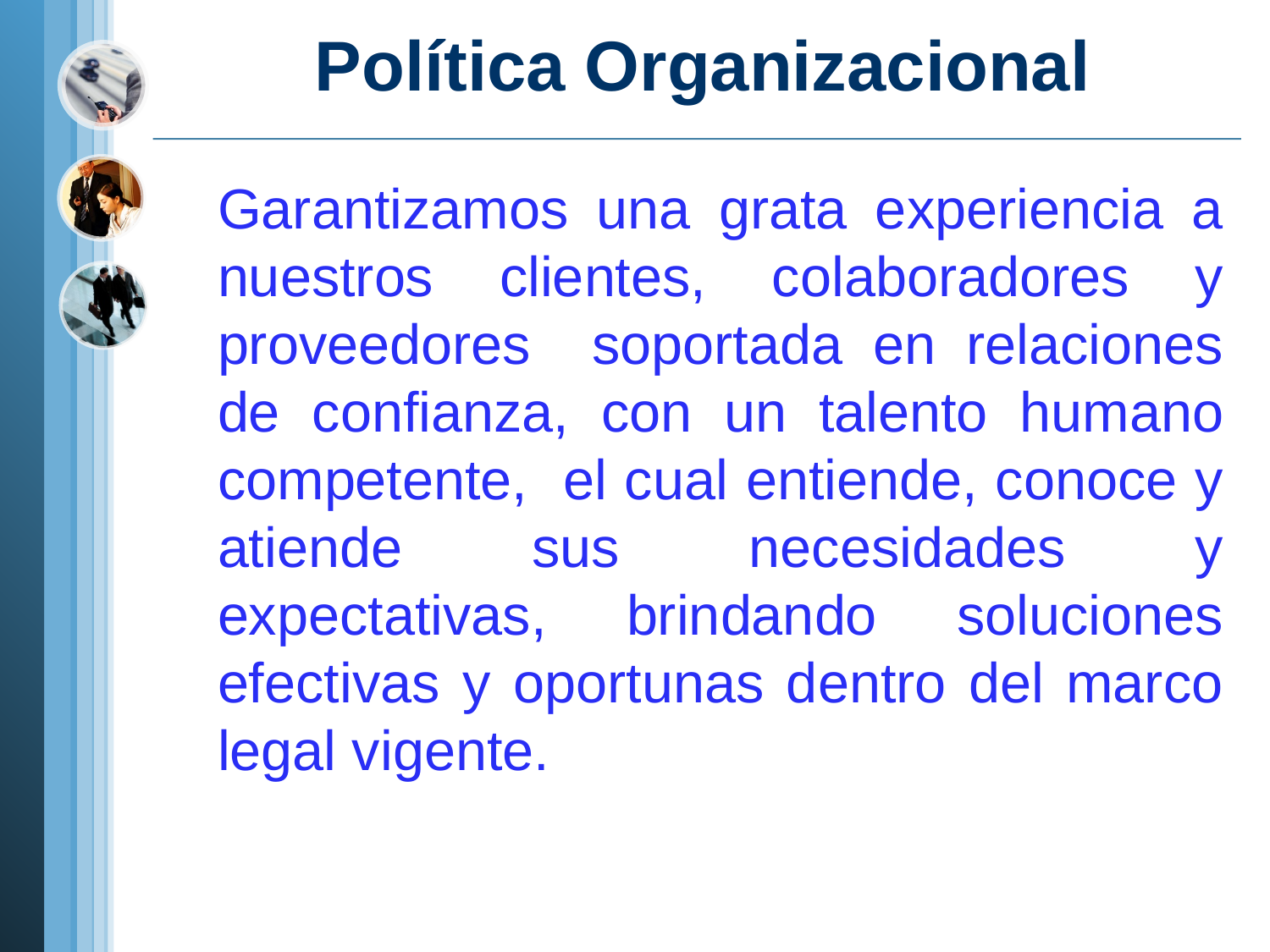

# Política Organizacional
Garantizamos una grata experiencia a nuestros clientes, colaboradores y proveedores  soportada en relaciones de confianza, con un talento humano competente,  el cual entiende, conoce y atiende sus necesidades y expectativas, brindando soluciones efectivas y oportunas dentro del marco legal vigente.